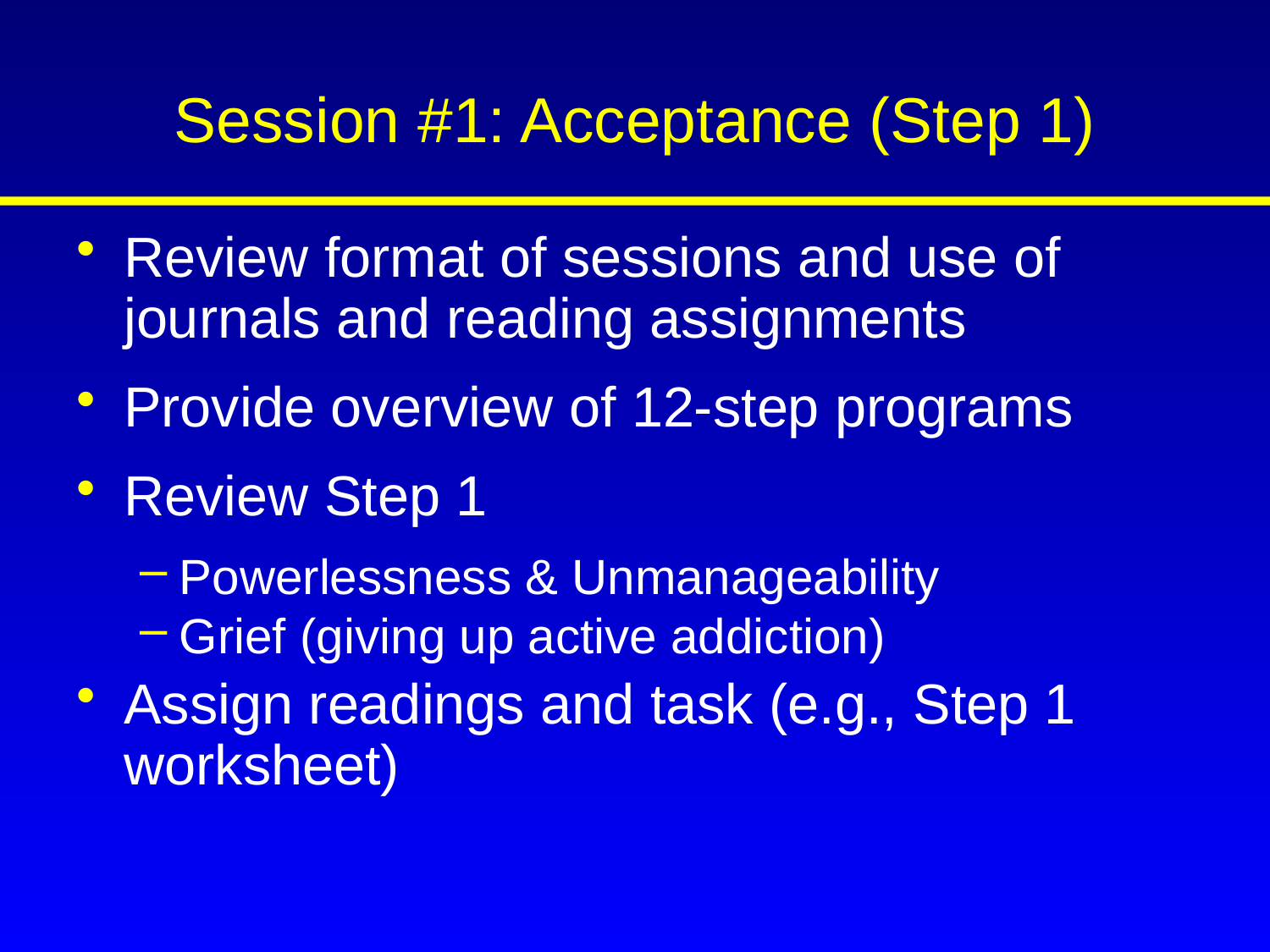

# Session #1: Acceptance (Step 1)

Review format of sessions and use of journals and reading assignments
Provide overview of 12-step programs
Review Step 1
Powerlessness & Unmanageability
Grief (giving up active addiction)
Assign readings and task (e.g., Step 1 worksheet)